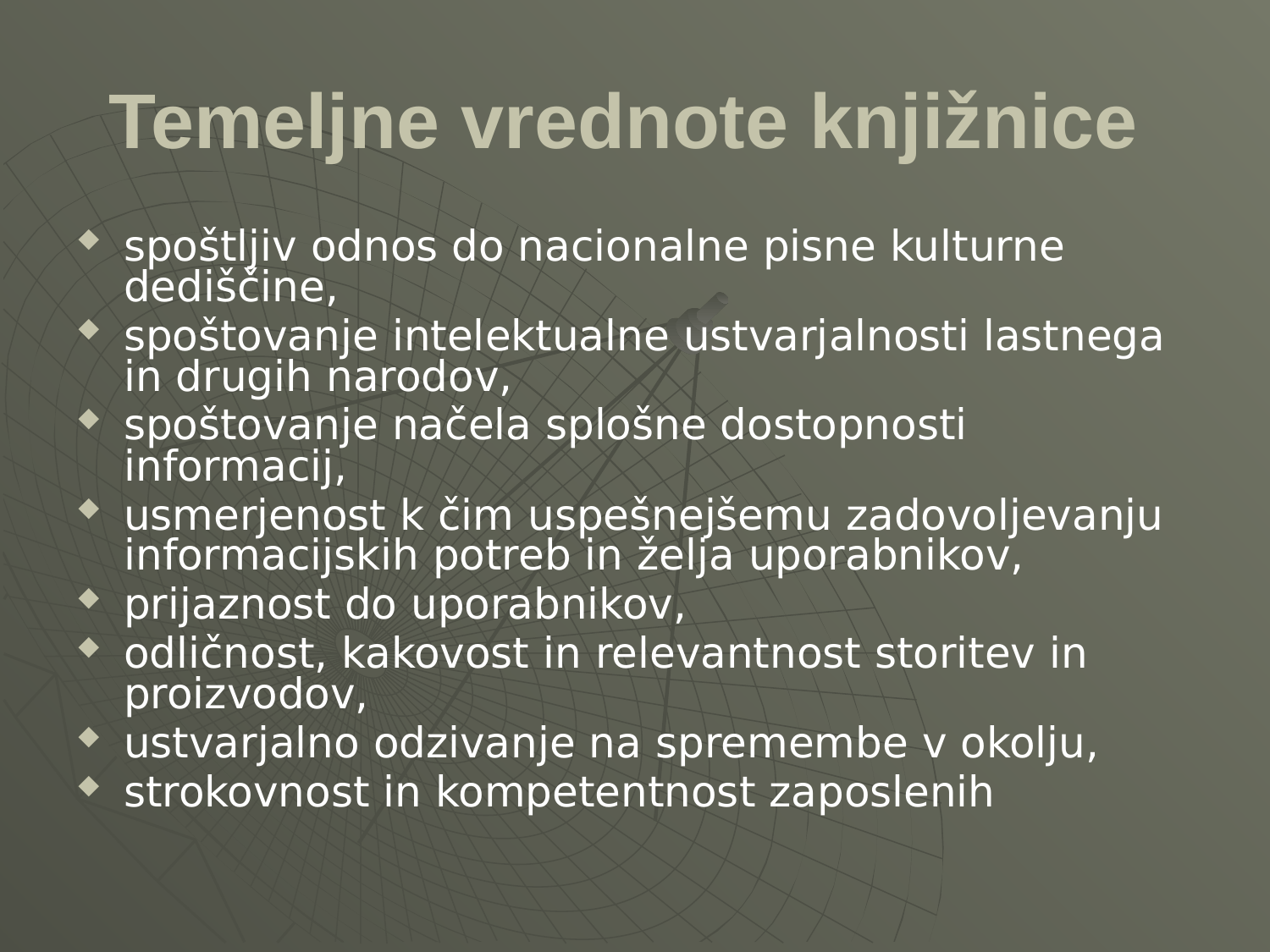

# Temeljne vrednote knjižnice
spoštljiv odnos do nacionalne pisne kulturne dediščine,
spoštovanje intelektualne ustvarjalnosti lastnega in drugih narodov,
spoštovanje načela splošne dostopnosti informacij,
usmerjenost k čim uspešnejšemu zadovoljevanju informacijskih potreb in želja uporabnikov,
prijaznost do uporabnikov,
odličnost, kakovost in relevantnost storitev in proizvodov,
ustvarjalno odzivanje na spremembe v okolju,
strokovnost in kompetentnost zaposlenih